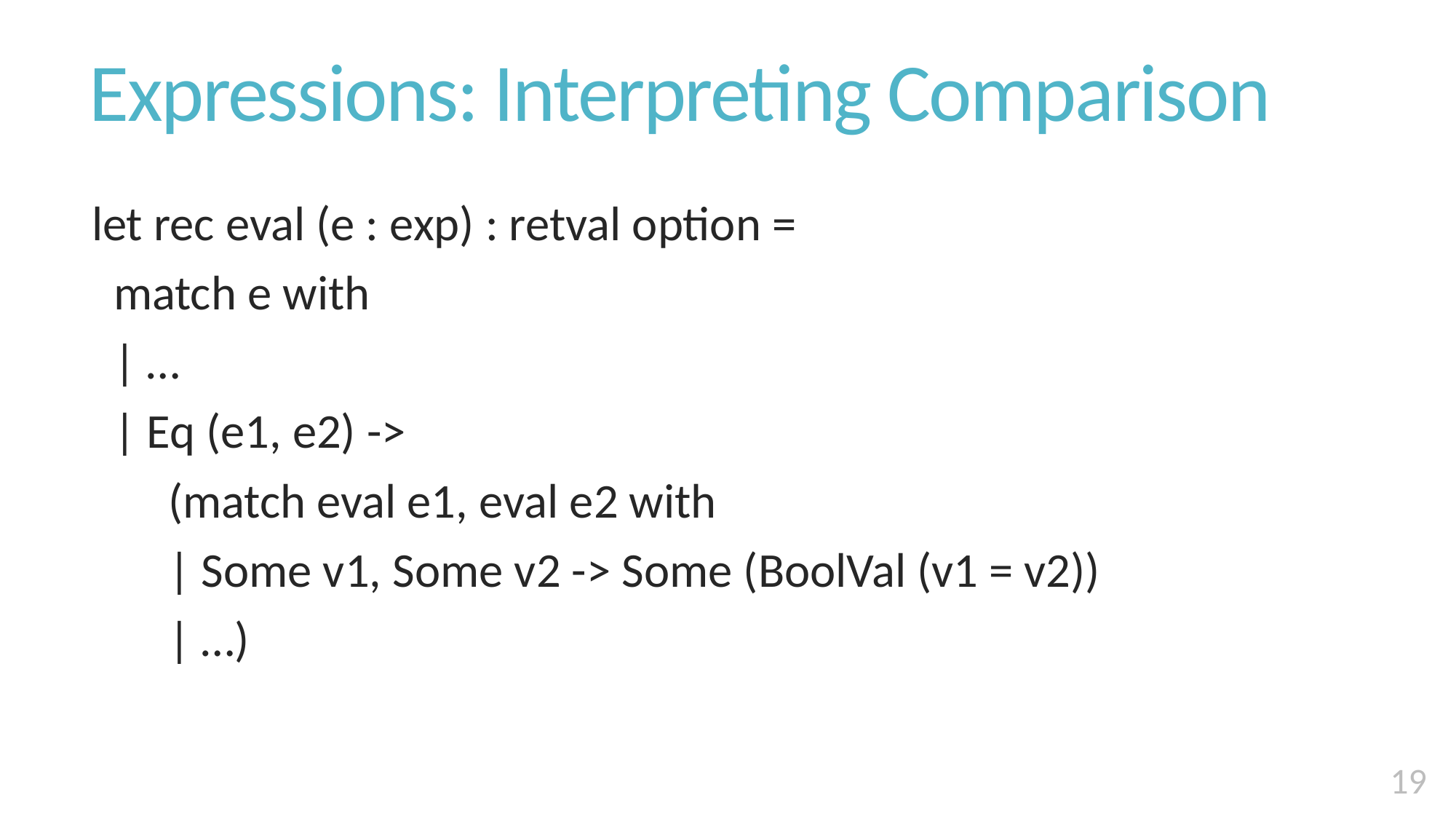

# Expressions: Interpreting Comparison
let rec eval (e : exp) : retval option =
  match e with
  | …
  | Eq (e1, e2) ->
       (match eval e1, eval e2 with
       | Some v1, Some v2 -> Some (BoolVal (v1 = v2))
       | …)

19